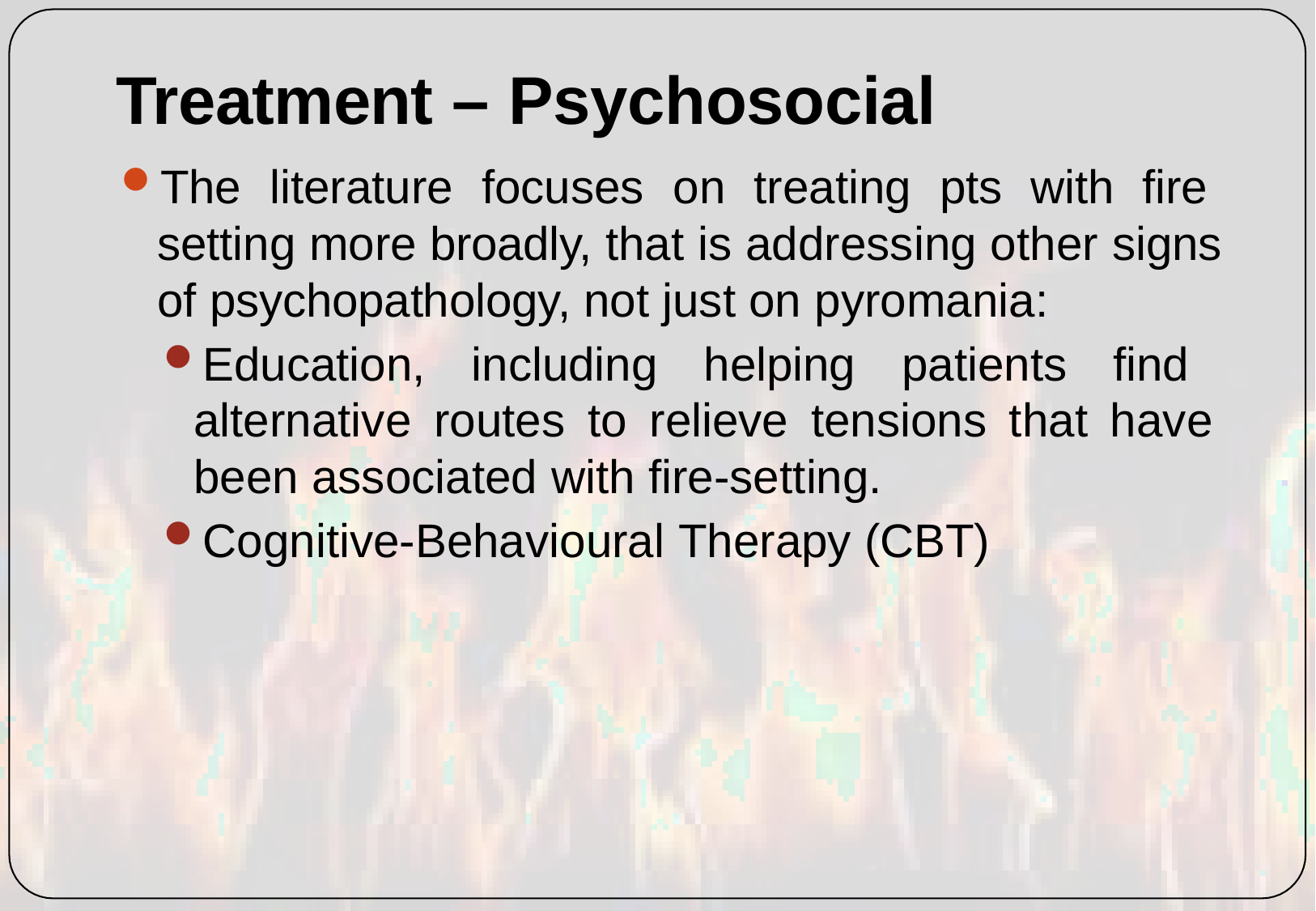

# Treatment – Psychosocial
The literature focuses on treating pts with fire  setting more broadly, that is addressing other signs  of psychopathology, not just on pyromania:
Education, including helping patients find  alternative routes to relieve tensions that have  been associated with fire-setting.
Cognitive-Behavioural Therapy (CBT)